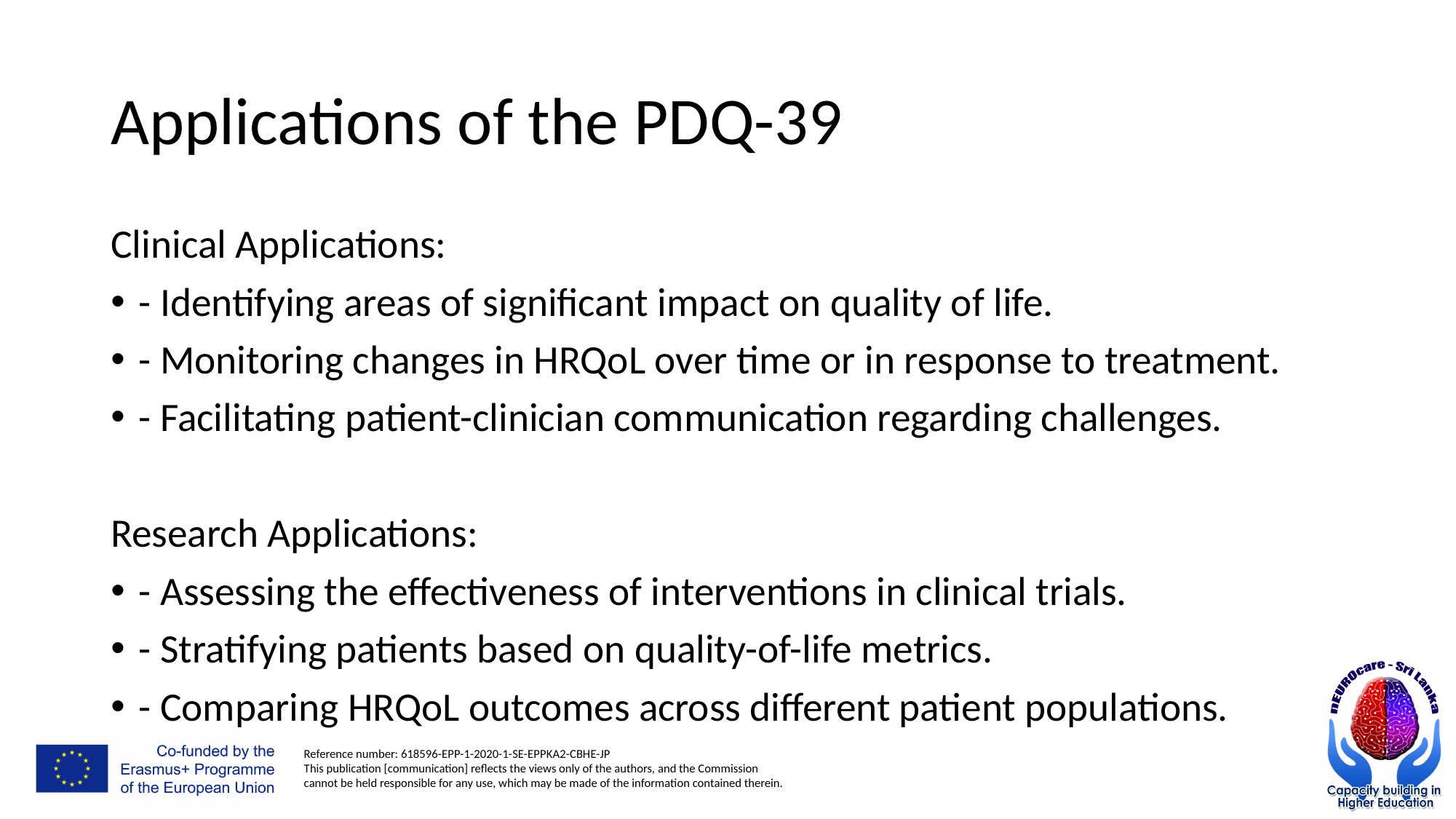

# Applications of the PDQ-39
Clinical Applications:
- Identifying areas of significant impact on quality of life.
- Monitoring changes in HRQoL over time or in response to treatment.
- Facilitating patient-clinician communication regarding challenges.

Research Applications:
- Assessing the effectiveness of interventions in clinical trials.
- Stratifying patients based on quality-of-life metrics.
- Comparing HRQoL outcomes across different patient populations.